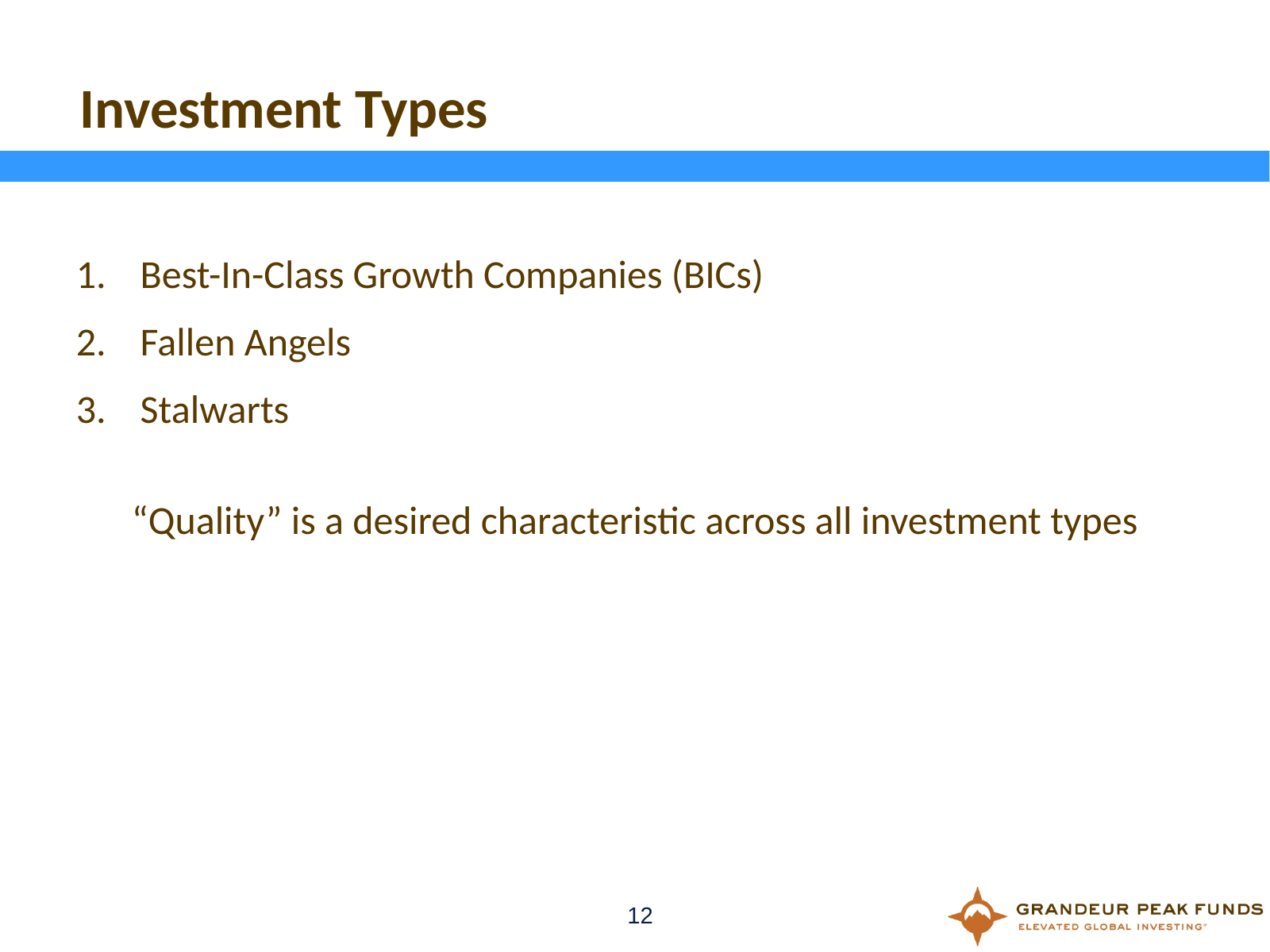

# Investment Types
Best-In-Class Growth Companies (BICs)
Fallen Angels
Stalwarts

“Quality” is a desired characteristic across all investment types
12